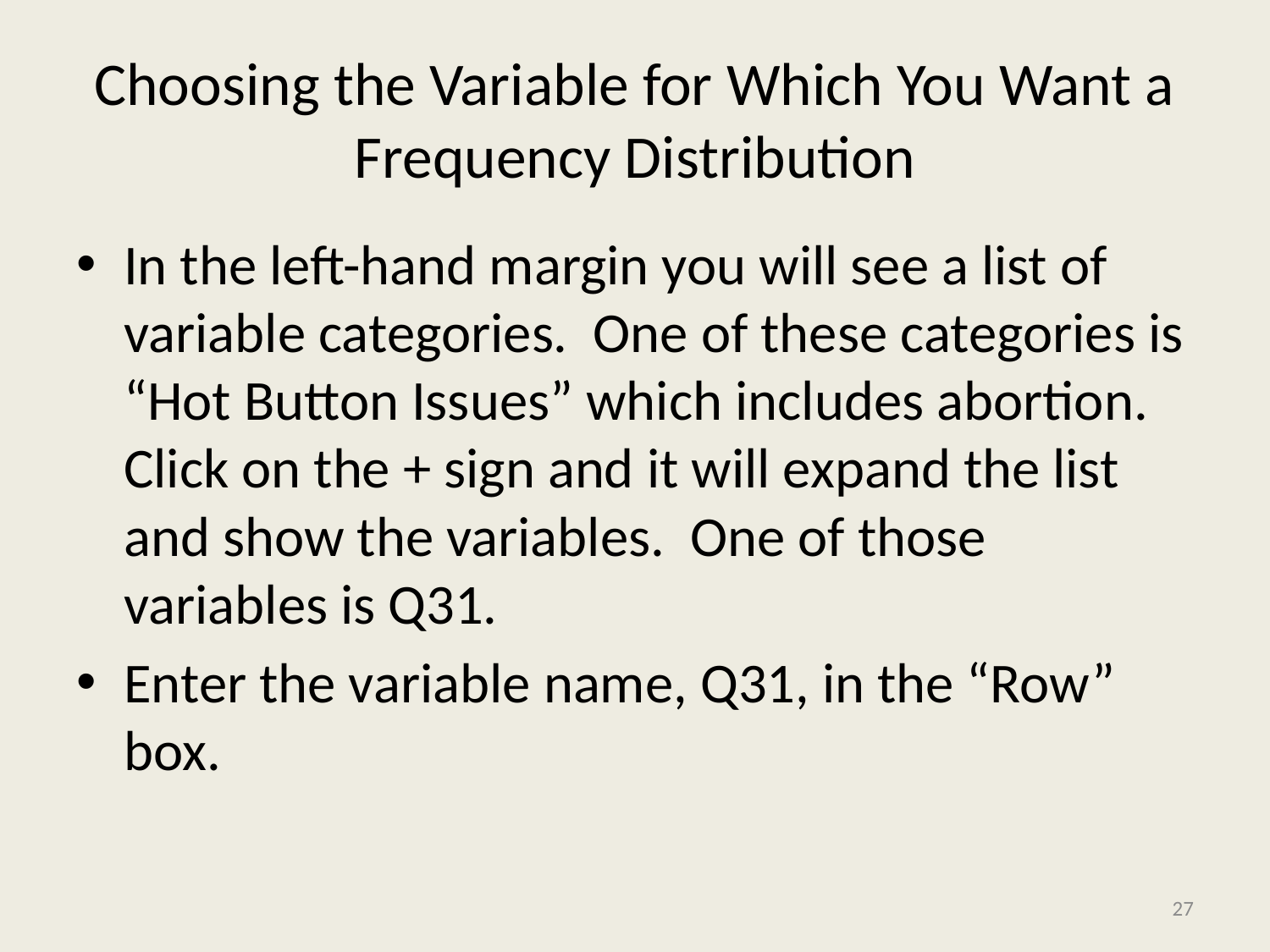

# Choosing the Variable for Which You Want a Frequency Distribution
In the left-hand margin you will see a list of variable categories.  One of these categories is “Hot Button Issues” which includes abortion.   Click on the + sign and it will expand the list and show the variables.  One of those variables is Q31.
Enter the variable name, Q31, in the “Row” box.

27